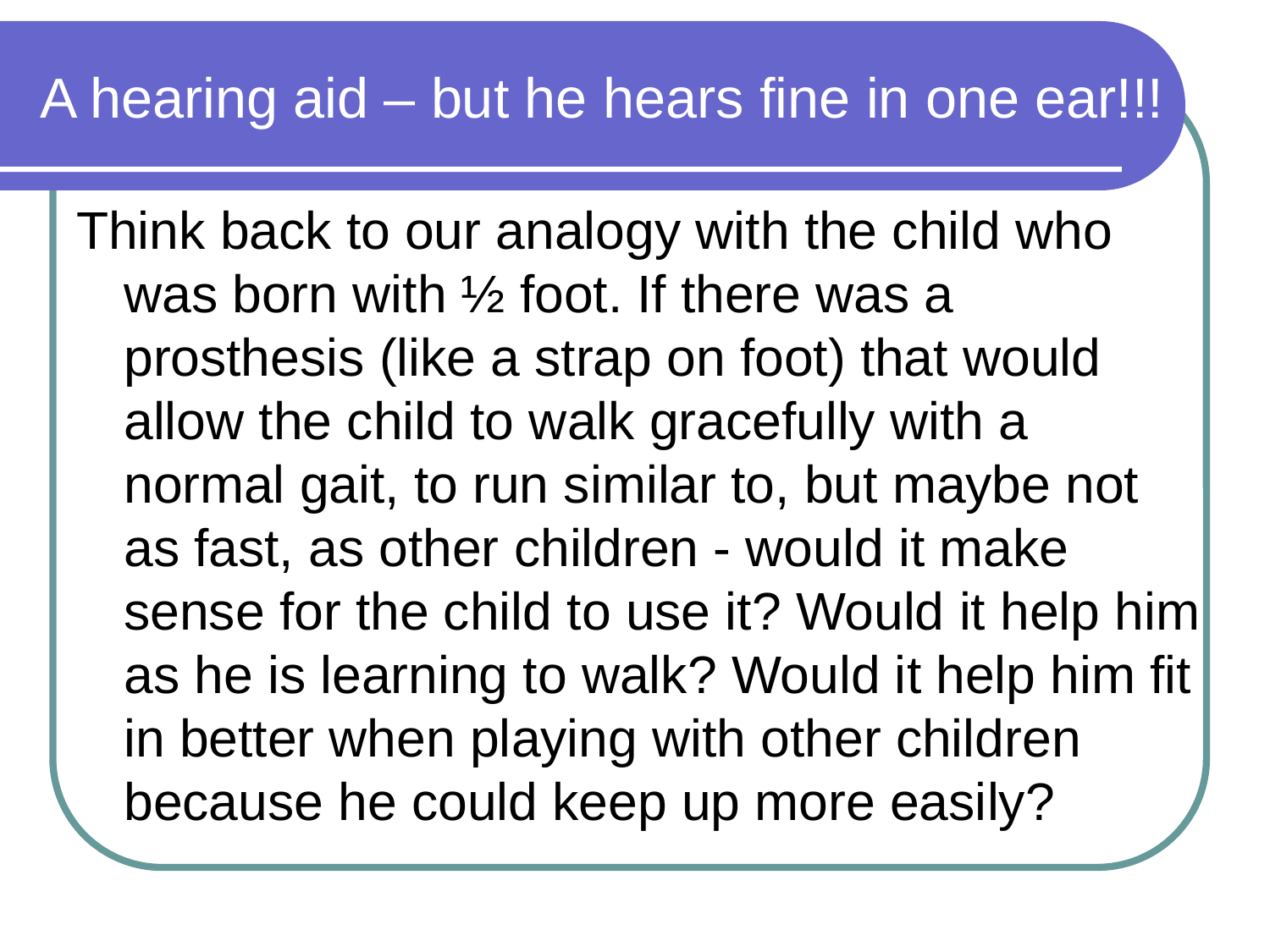

# A hearing aid – but he hears fine in one ear!!!
Think back to our analogy with the child who was born with ½ foot. If there was a prosthesis (like a strap on foot) that would allow the child to walk gracefully with a normal gait, to run similar to, but maybe not as fast, as other children - would it make sense for the child to use it? Would it help him as he is learning to walk? Would it help him fit in better when playing with other children because he could keep up more easily?